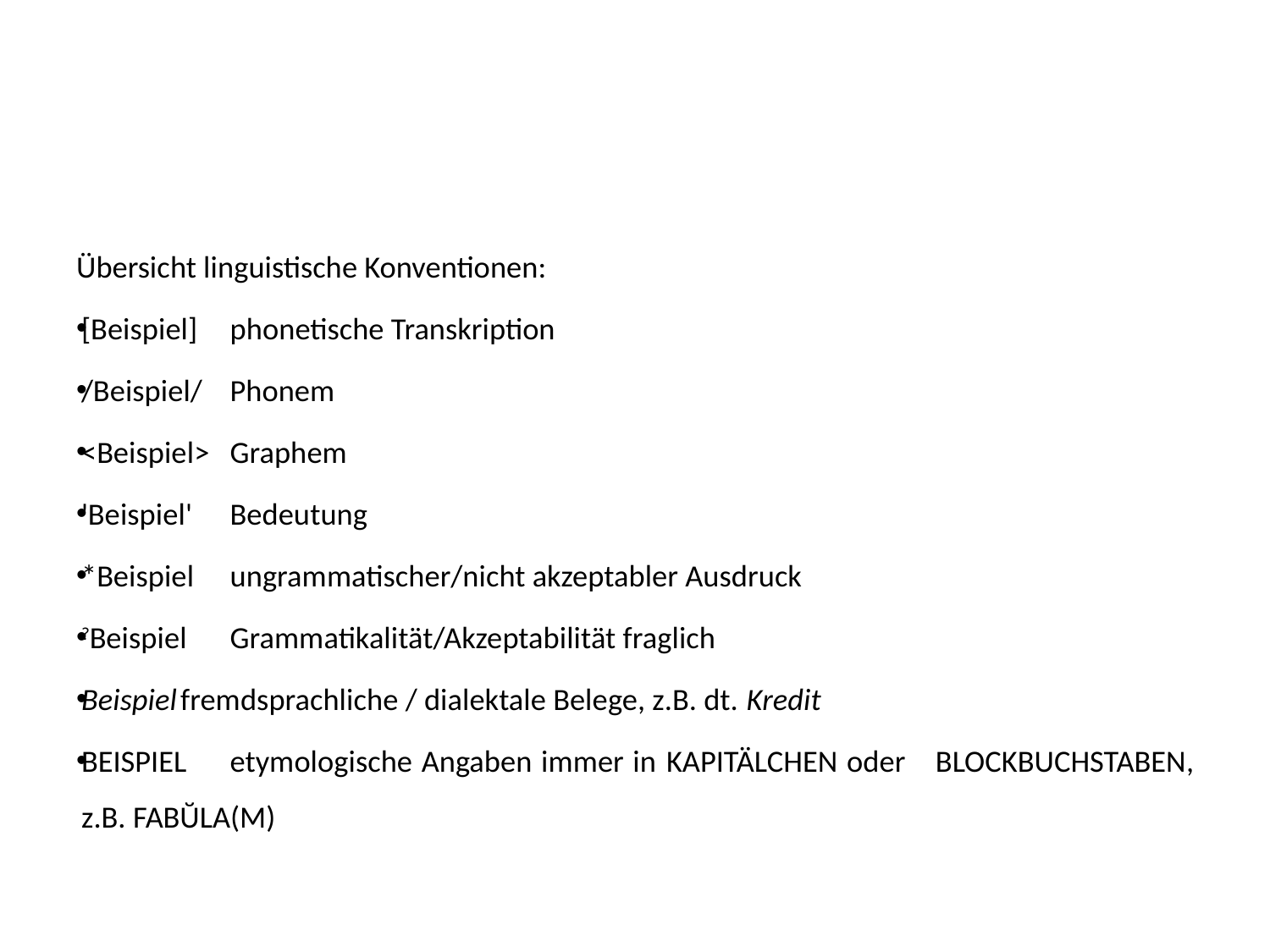

#
Übersicht linguistische Konventionen:
[Beispiel]	phonetische Transkription
/Beispiel/	Phonem
<Beispiel>	Graphem
'Beispiel'	Bedeutung
*Beispiel	ungrammatischer/nicht akzeptabler Ausdruck
?Beispiel	Grammatikalität/Akzeptabilität fraglich
Beispiel	fremdsprachliche / dialektale Belege, z.B. dt. Kredit
beispiel	etymologische Angaben immer in Kapitälchen oder 			Blockbuchstaben, z.B. fabŭla(m)